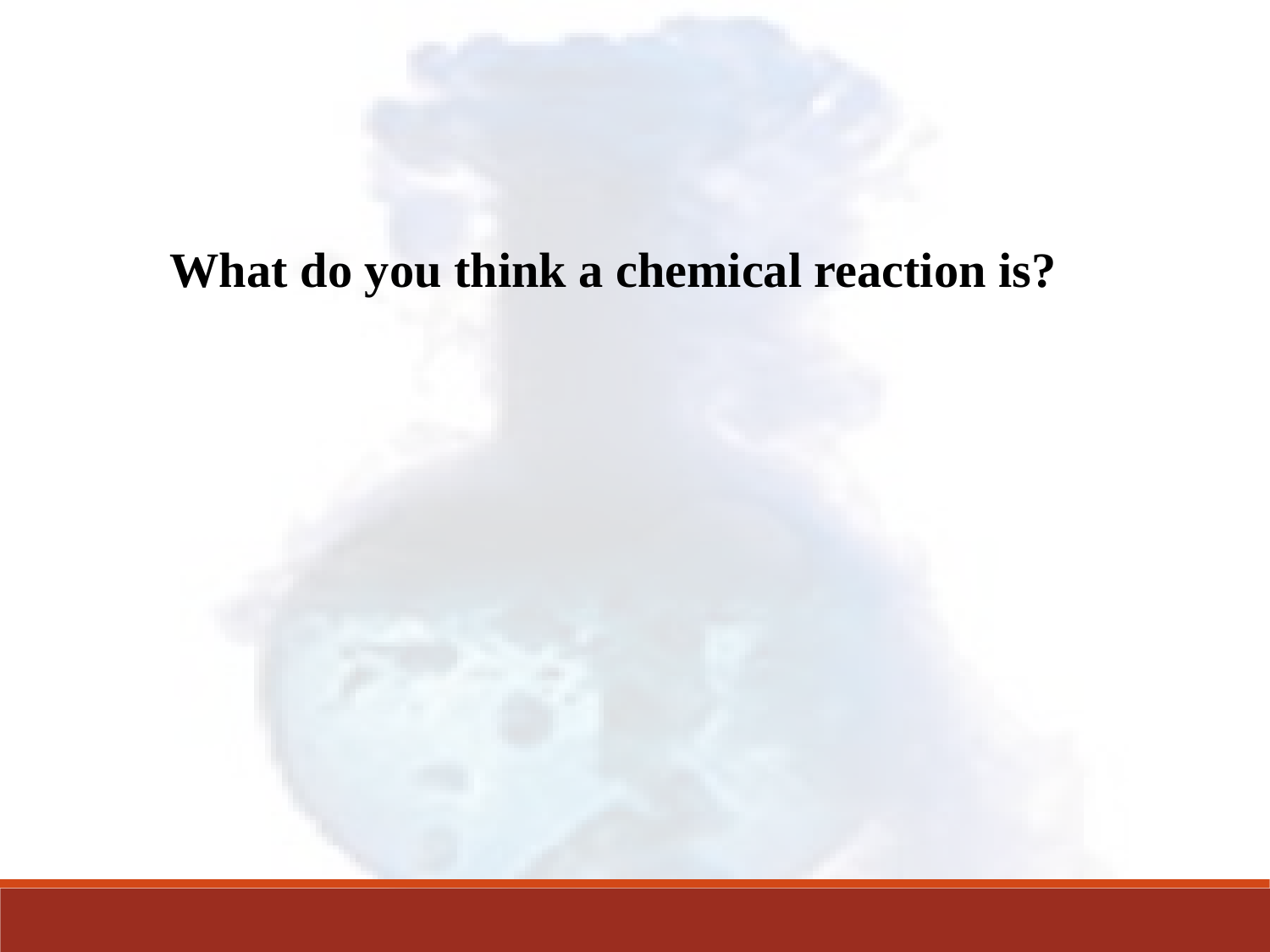

What do you think a chemical reaction is?